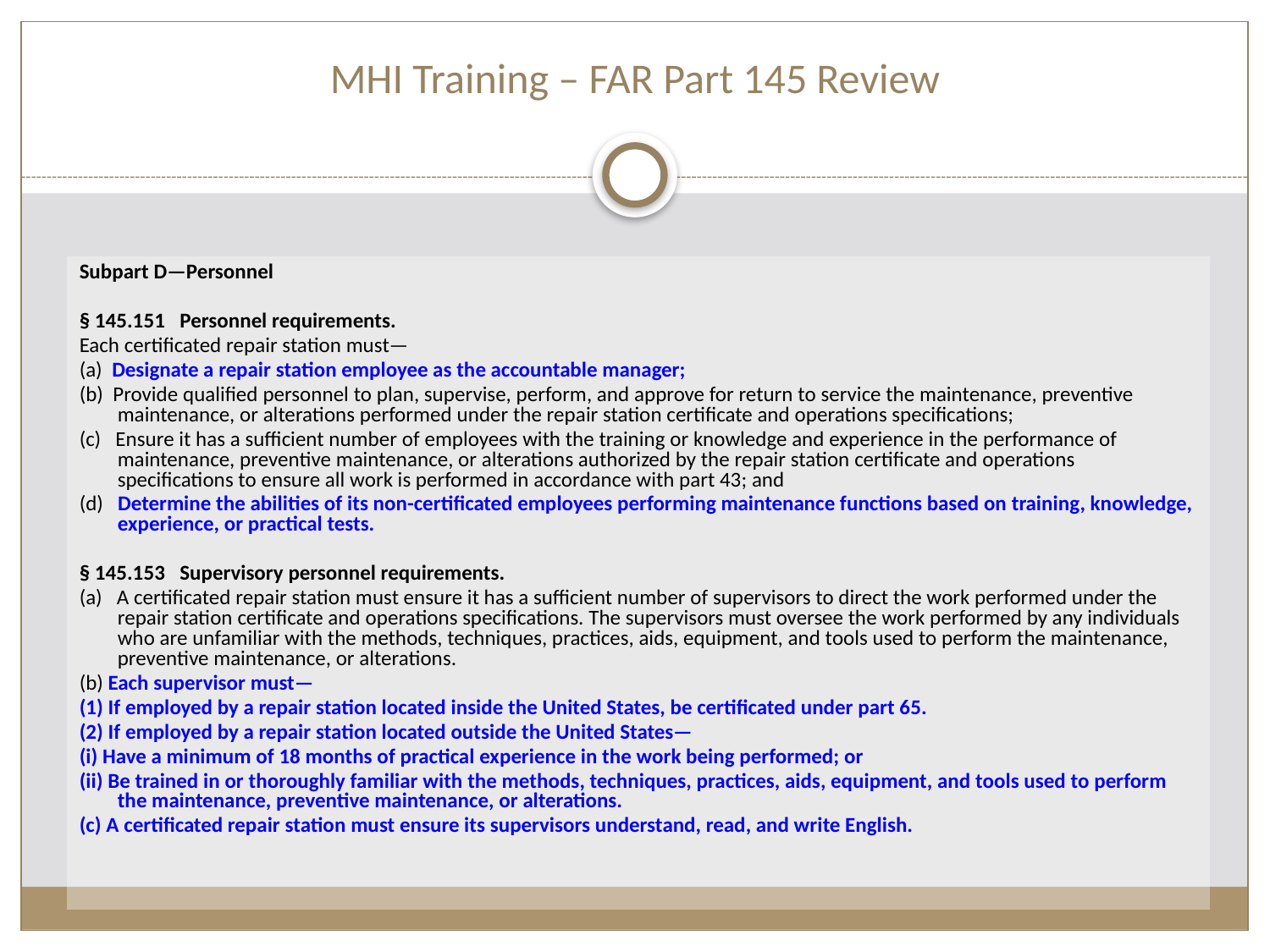

MHI Training – FAR Part 145 Review
Subpart D—Personnel

§ 145.151   Personnel requirements.
Each certificated repair station must—
(a)  Designate a repair station employee as the accountable manager;
(b)  Provide qualified personnel to plan, supervise, perform, and approve for return to service the maintenance, preventive maintenance, or alterations performed under the repair station certificate and operations specifications;
(c)   Ensure it has a sufficient number of employees with the training or knowledge and experience in the performance of maintenance, preventive maintenance, or alterations authorized by the repair station certificate and operations specifications to ensure all work is performed in accordance with part 43; and
(d)   Determine the abilities of its non-certificated employees performing maintenance functions based on training, knowledge, experience, or practical tests.

§ 145.153   Supervisory personnel requirements.
(a)   A certificated repair station must ensure it has a sufficient number of supervisors to direct the work performed under the repair station certificate and operations specifications. The supervisors must oversee the work performed by any individuals who are unfamiliar with the methods, techniques, practices, aids, equipment, and tools used to perform the maintenance, preventive maintenance, or alterations.
(b) Each supervisor must—
(1) If employed by a repair station located inside the United States, be certificated under part 65.
(2) If employed by a repair station located outside the United States—
(i) Have a minimum of 18 months of practical experience in the work being performed; or
(ii) Be trained in or thoroughly familiar with the methods, techniques, practices, aids, equipment, and tools used to perform the maintenance, preventive maintenance, or alterations.
(c) A certificated repair station must ensure its supervisors understand, read, and write English.